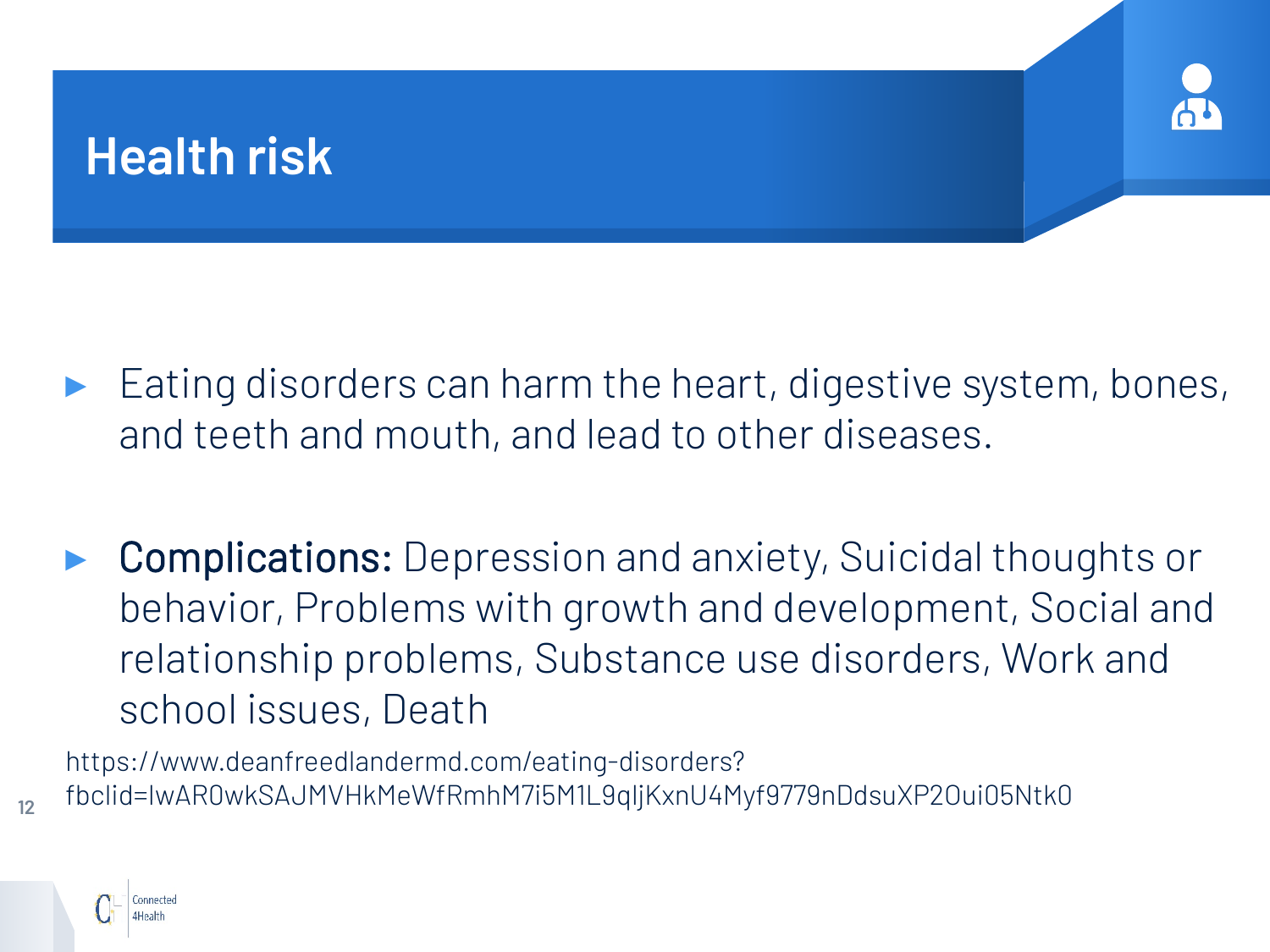

# Health risk
Eating disorders can harm the heart, digestive system, bones, and teeth and mouth, and lead to other diseases.

Complications: Depression and anxiety, Suicidal thoughts or behavior, Problems with growth and development, Social and relationship problems, Substance use disorders, Work and school issues, Death
https://www.deanfreedlandermd.com/eating-disorders?fbclid=IwAR0wkSAJMVHkMeWfRmhM7i5M1L9qljKxnU4Myf9779nDdsuXP2Oui05Ntk0

12